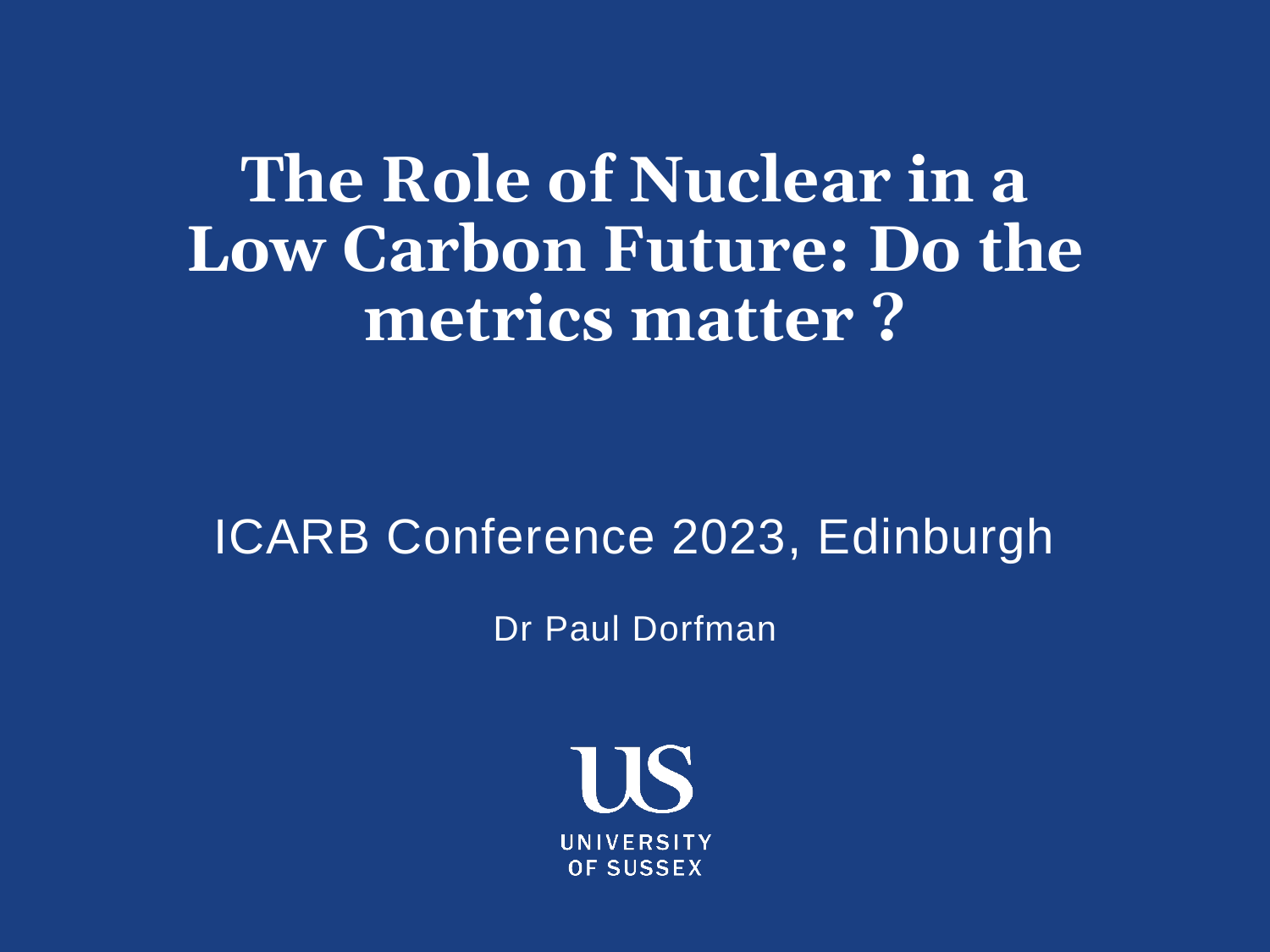

# The Role of Nuclear in a Low Carbon Future: Do the metrics matter ?
ICARB Conference 2023, Edinburgh

Dr Paul Dorfman